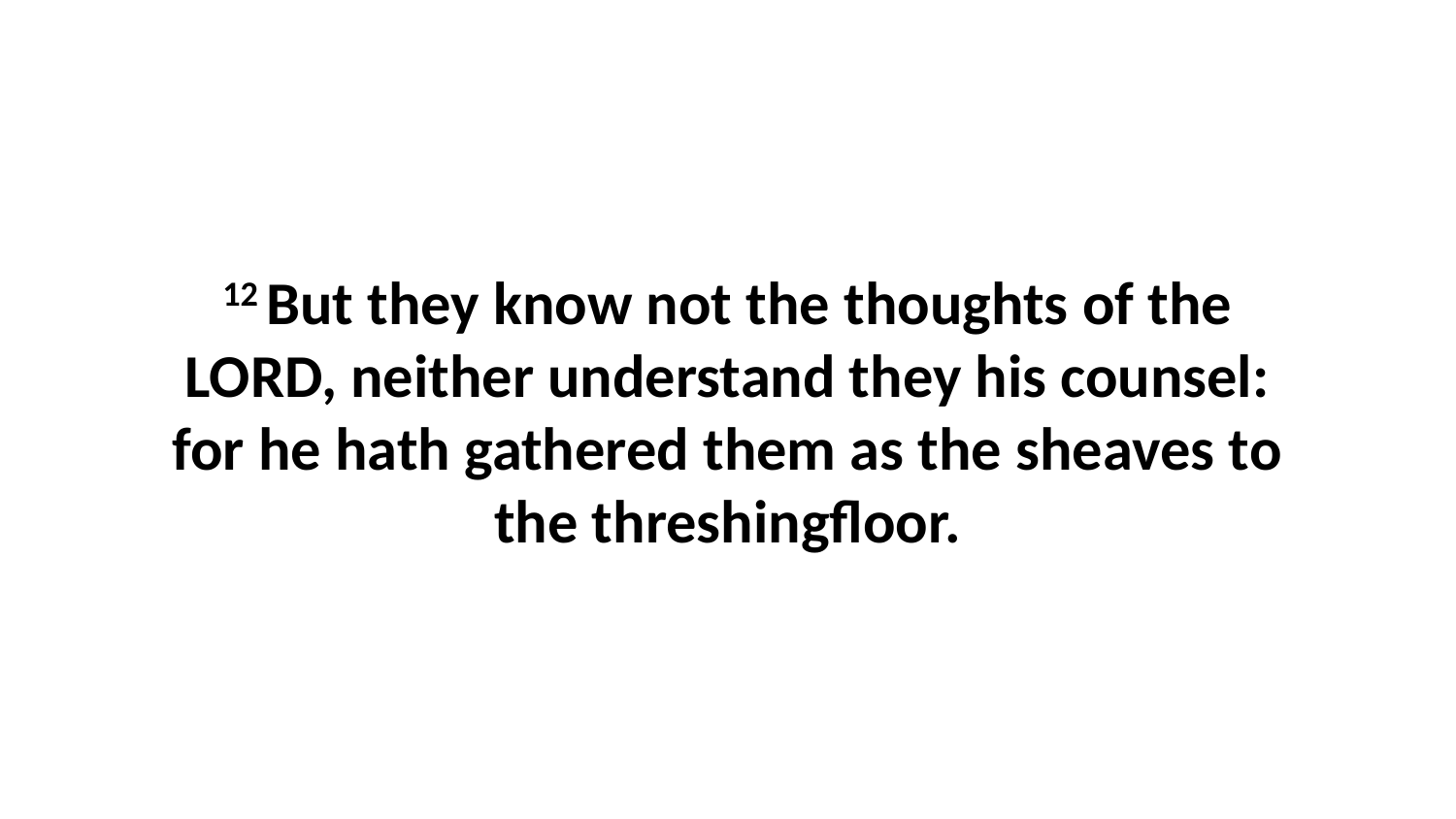

12 But they know not the thoughts of the LORD, neither understand they his counsel: for he hath gathered them as the sheaves to the threshingfloor.